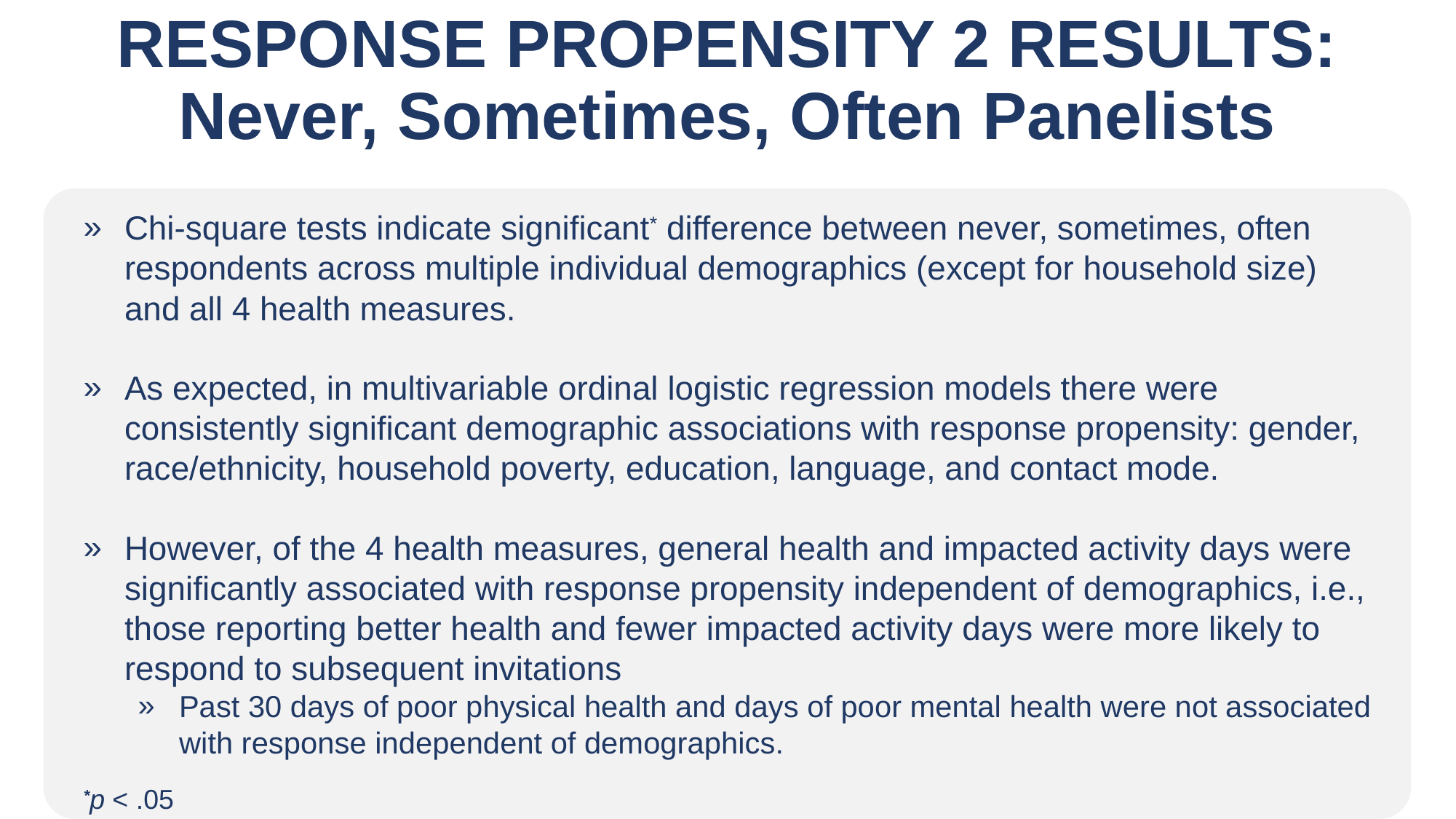

# RESPONSE PROPENSITY 2 RESULTS: Never, Sometimes, Often Panelists

Chi-square tests indicate significant* difference between never, sometimes, often respondents across multiple individual demographics (except for household size) and all 4 health measures.

As expected, in multivariable ordinal logistic regression models there were consistently significant demographic associations with response propensity: gender, race/ethnicity, household poverty, education, language, and contact mode.

However, of the 4 health measures, general health and impacted activity days were significantly associated with response propensity independent of demographics, i.e., those reporting better health and fewer impacted activity days were more likely to respond to subsequent invitations
Past 30 days of poor physical health and days of poor mental health were not associated with response independent of demographics.
*p < .05